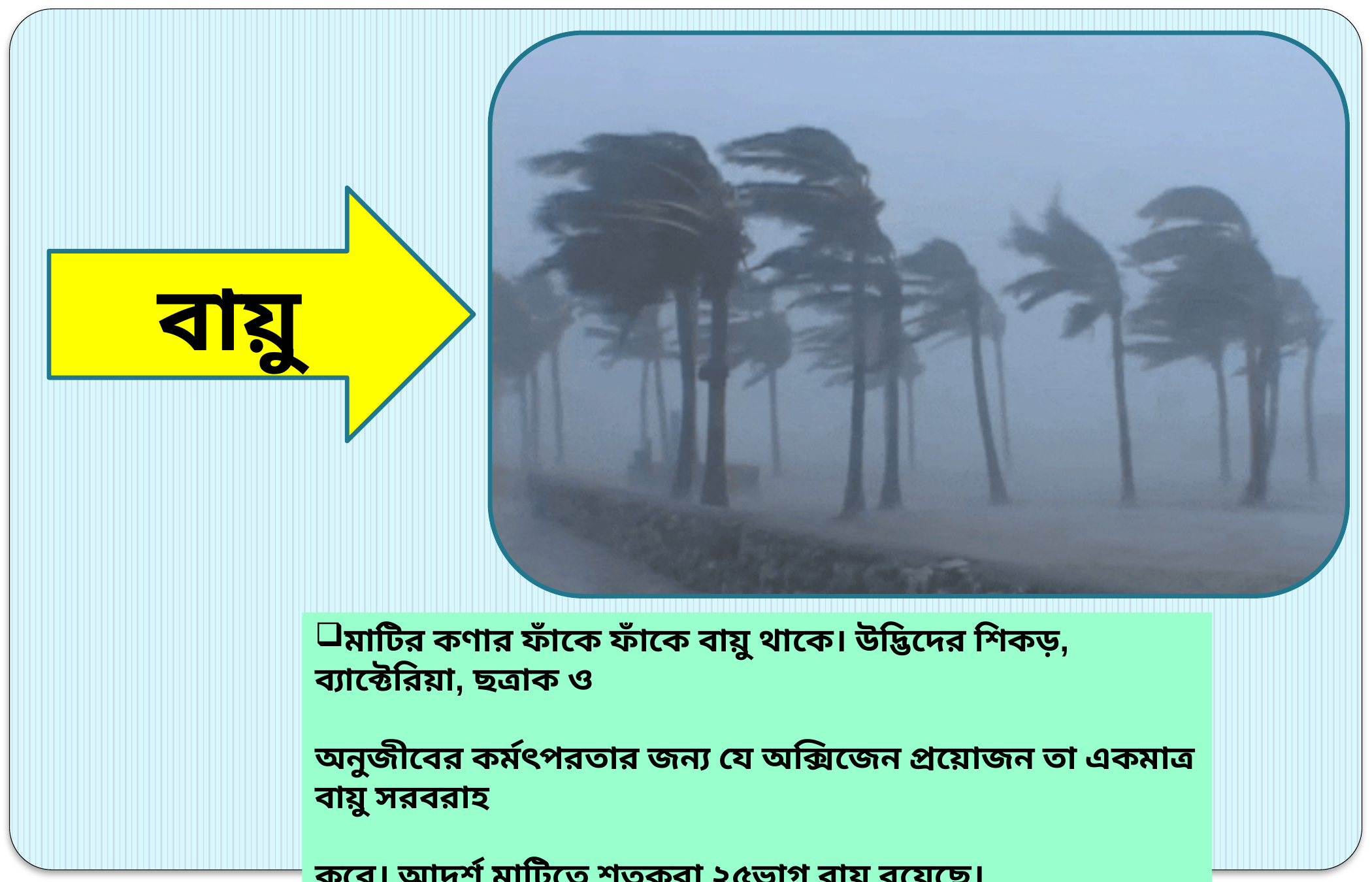

বায়ু
মাটির কণার ফাঁকে ফাঁকে বায়ু থাকে। উদ্ভিদের শিকড়, ব্যাক্টেরিয়া, ছত্রাক ও

অনুজীবের কর্মৎপরতার জন্য যে অক্সিজেন প্রয়োজন তা একমাত্র বায়ু সরবরাহ

করে। আদর্শ মাটিতে শতকরা ২৫ভাগ বায়ু রয়েছে।